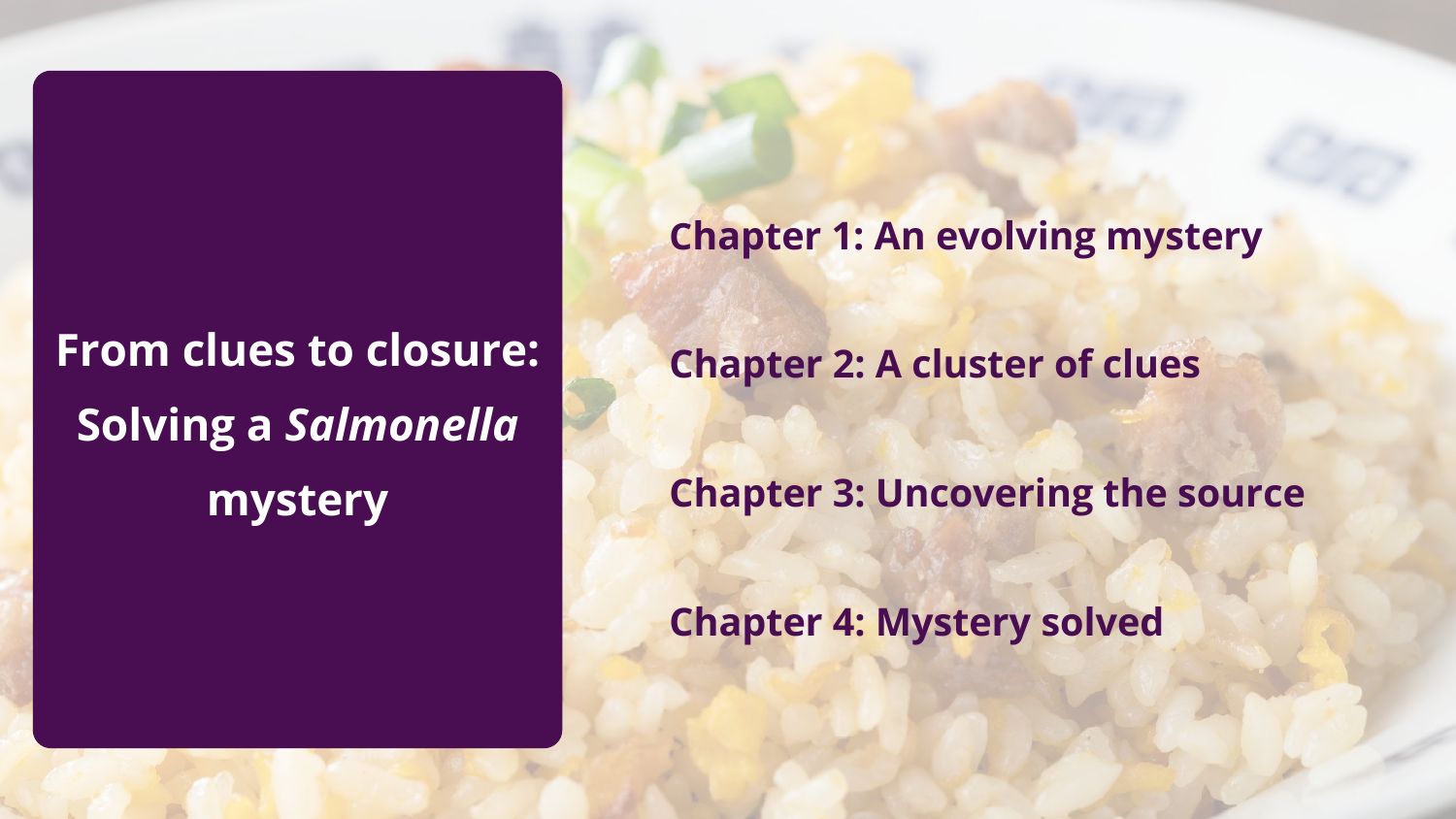

Chapter 1: An evolving mystery

Chapter 2: A cluster of clues

Chapter 3: Uncovering the source

Chapter 4: Mystery solved
From clues to closure:
Solving a Salmonella mystery